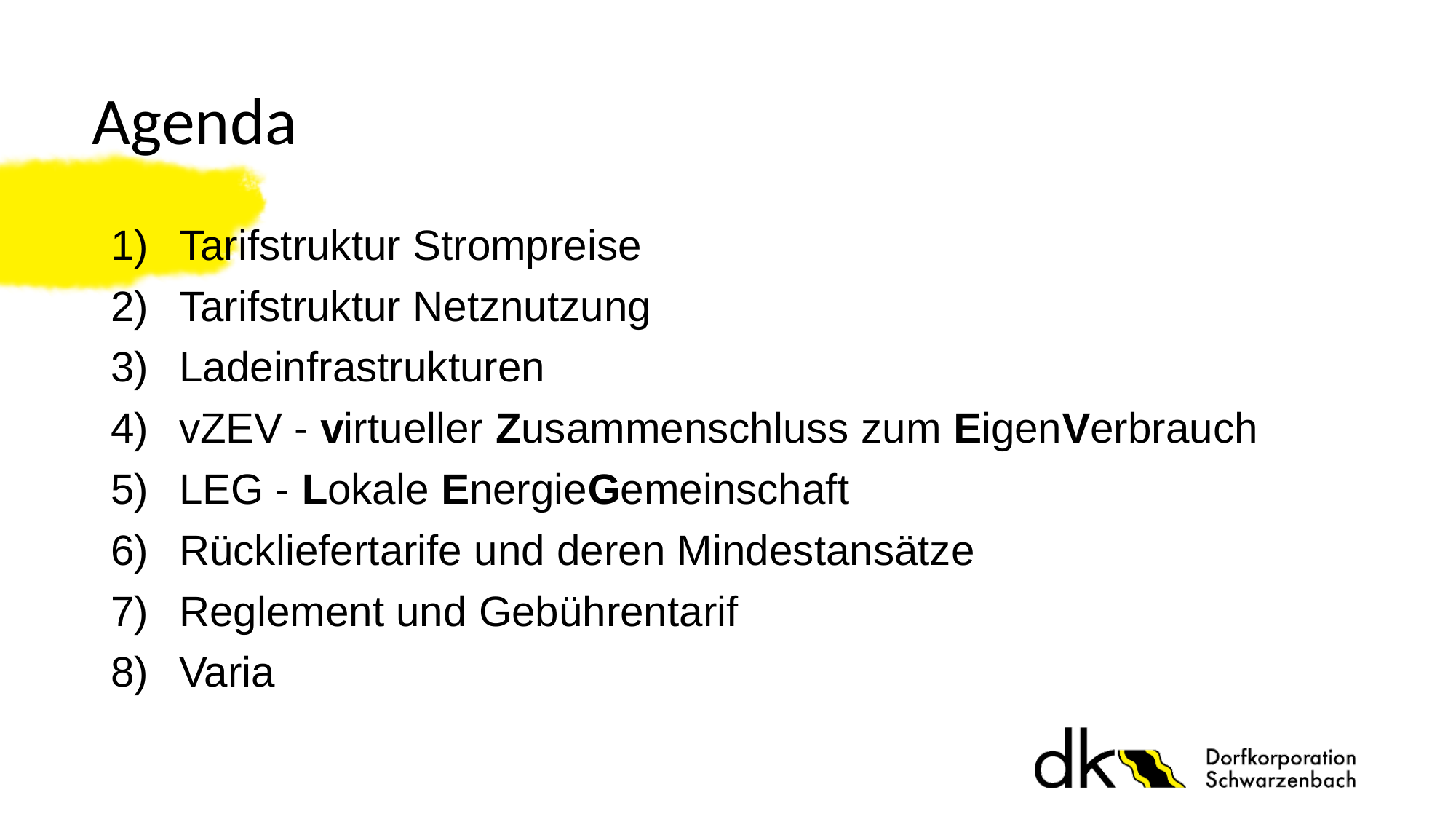

# Agenda
Tarifstruktur Strompreise
Tarifstruktur Netznutzung
Ladeinfrastrukturen
vZEV - virtueller Zusammenschluss zum EigenVerbrauch
LEG - Lokale EnergieGemeinschaft
Rückliefertarife und deren Mindestansätze
Reglement und Gebührentarif
Varia